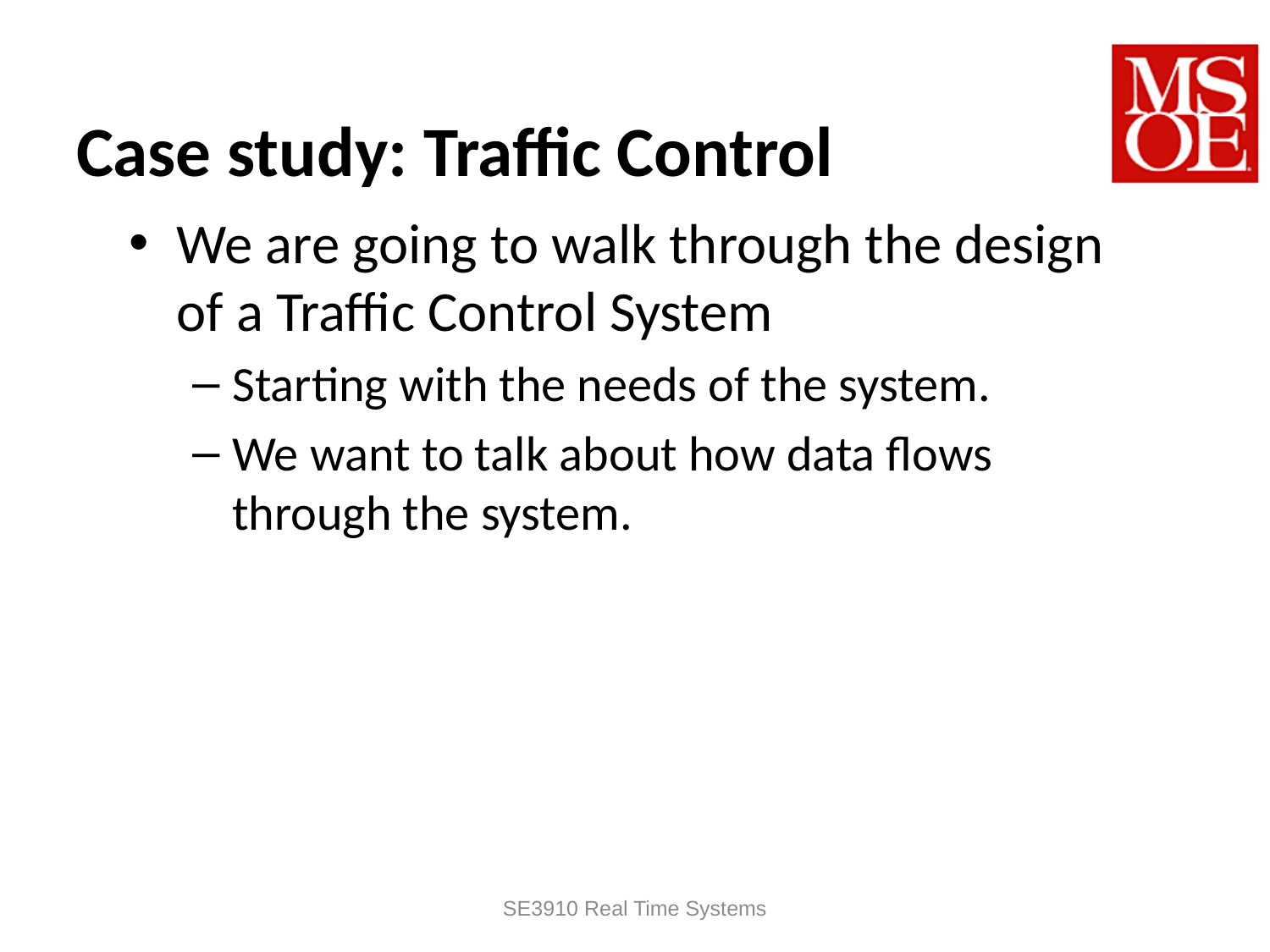

# Case study: Traffic Control
We are going to walk through the design of a Traffic Control System
Starting with the needs of the system.
We want to talk about how data flows through the system.
SE3910 Real Time Systems